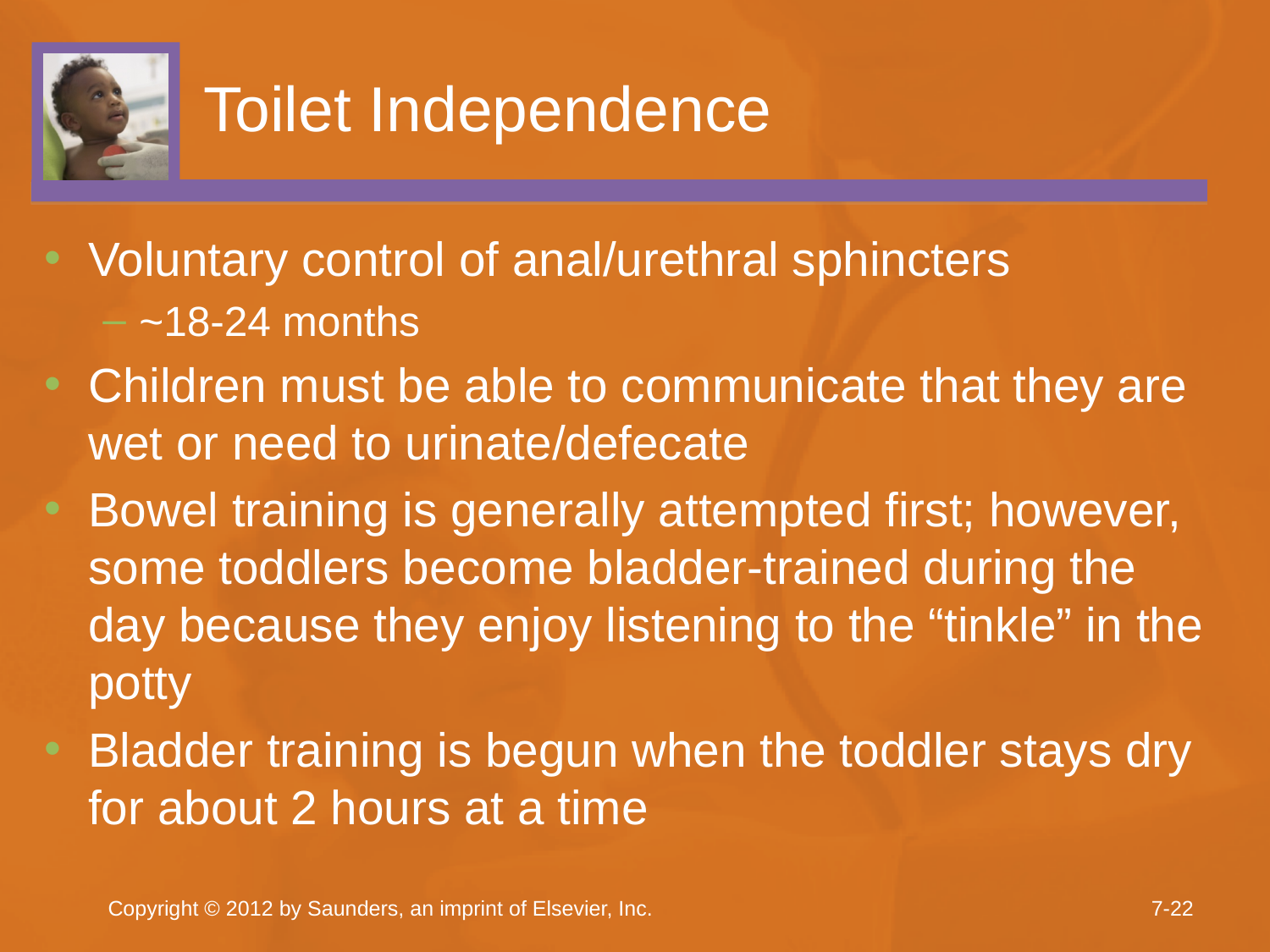

# Toilet Independence
Voluntary control of anal/urethral sphincters
~18-24 months
Children must be able to communicate that they are wet or need to urinate/defecate
Bowel training is generally attempted first; however, some toddlers become bladder-trained during the day because they enjoy listening to the “tinkle” in the potty
Bladder training is begun when the toddler stays dry for about 2 hours at a time
Copyright © 2012 by Saunders, an imprint of Elsevier, Inc.
7-22